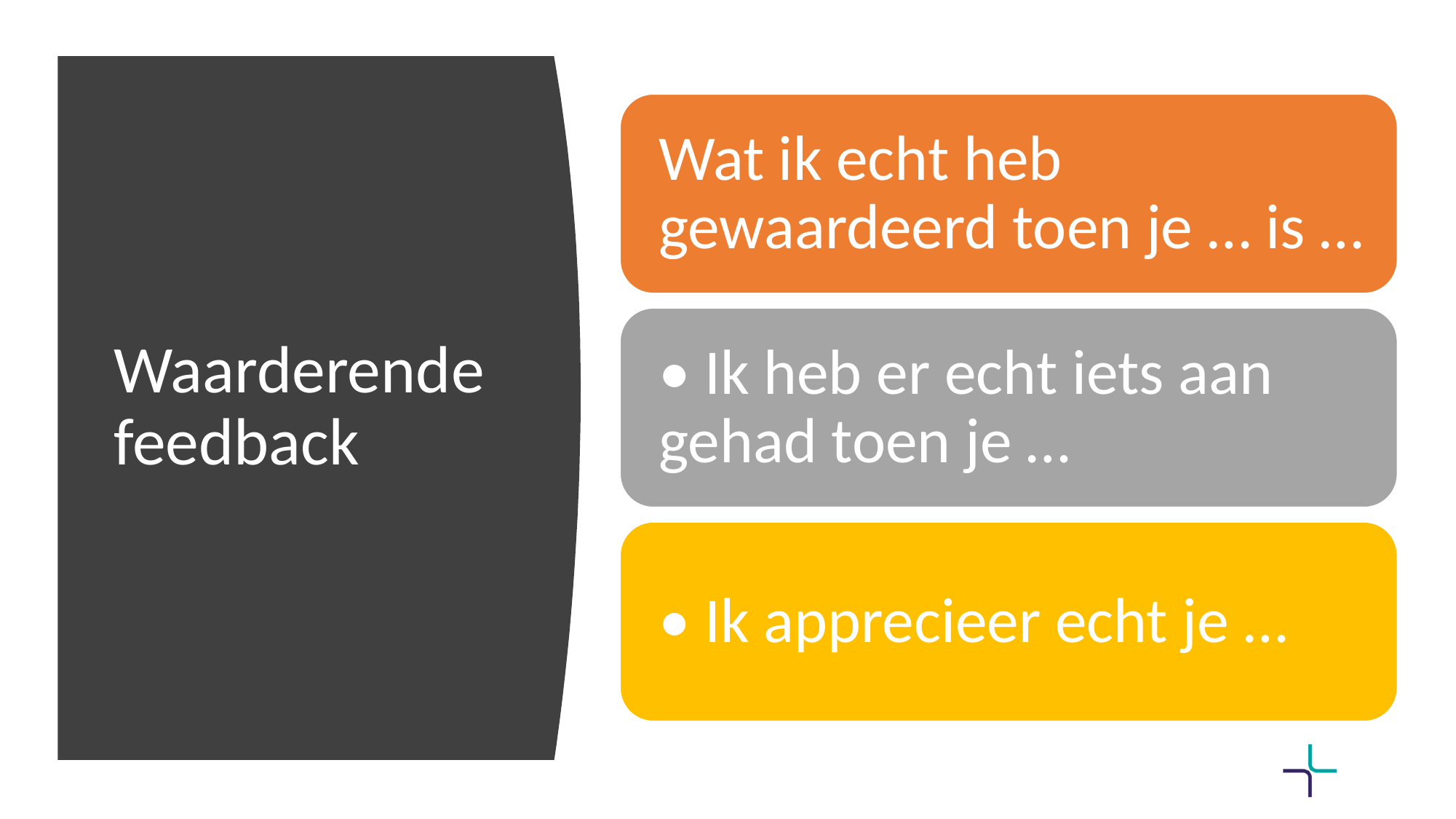

Wat ik echt heb gewaardeerd toen je … is …
• Ik heb er echt iets aan gehad toen je …
• Ik apprecieer echt je …

# Waarderende feedback